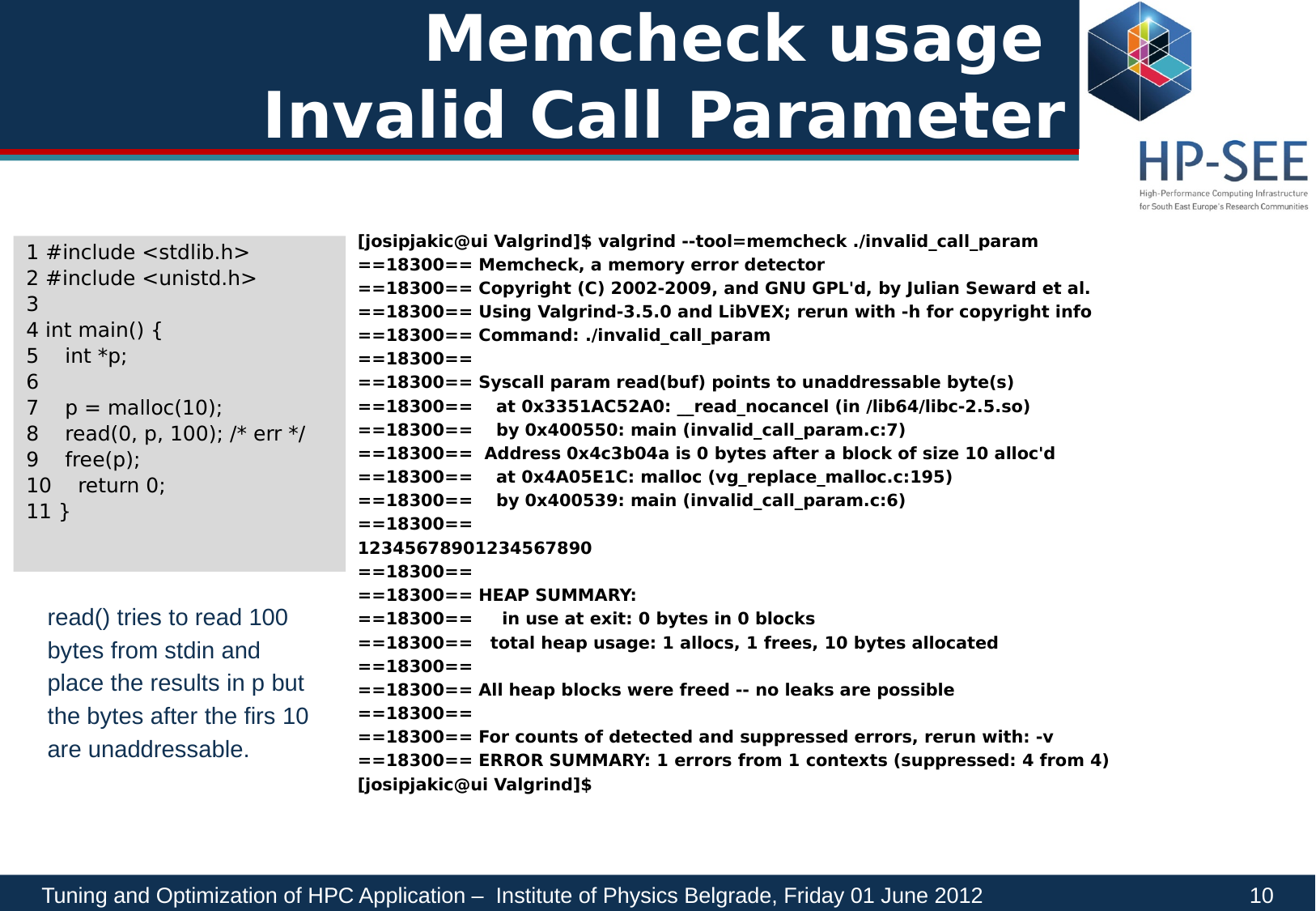

# Memcheck usage Invalid Call Parameter
[josipjakic@ui Valgrind]$ valgrind --tool=memcheck ./invalid_call_param
==18300== Memcheck, a memory error detector
==18300== Copyright (C) 2002-2009, and GNU GPL'd, by Julian Seward et al.
==18300== Using Valgrind-3.5.0 and LibVEX; rerun with -h for copyright info
==18300== Command: ./invalid_call_param
==18300==
==18300== Syscall param read(buf) points to unaddressable byte(s)
==18300==    at 0x3351AC52A0: __read_nocancel (in /lib64/libc-2.5.so)
==18300==    by 0x400550: main (invalid_call_param.c:7)
==18300==  Address 0x4c3b04a is 0 bytes after a block of size 10 alloc'd
==18300==    at 0x4A05E1C: malloc (vg_replace_malloc.c:195)
==18300==    by 0x400539: main (invalid_call_param.c:6)
==18300==
12345678901234567890
==18300==
==18300== HEAP SUMMARY:
==18300==     in use at exit: 0 bytes in 0 blocks
==18300==   total heap usage: 1 allocs, 1 frees, 10 bytes allocated
==18300==
==18300== All heap blocks were freed -- no leaks are possible
==18300==
==18300== For counts of detected and suppressed errors, rerun with: -v
==18300== ERROR SUMMARY: 1 errors from 1 contexts (suppressed: 4 from 4)
[josipjakic@ui Valgrind]$
1 #include <stdlib.h>
2 #include <unistd.h>
3
4 int main() {
5    int *p;
6
7    p = malloc(10);
8    read(0, p, 100); /* err */
9    free(p);
10    return 0;
11 }
read() tries to read 100
bytes from stdin and
place the results in p but
the bytes after the firs 10
are unaddressable.
Tuning and Optimization of HPC Application –  Institute of Physics Belgrade, Friday 01 June 2012		                   10